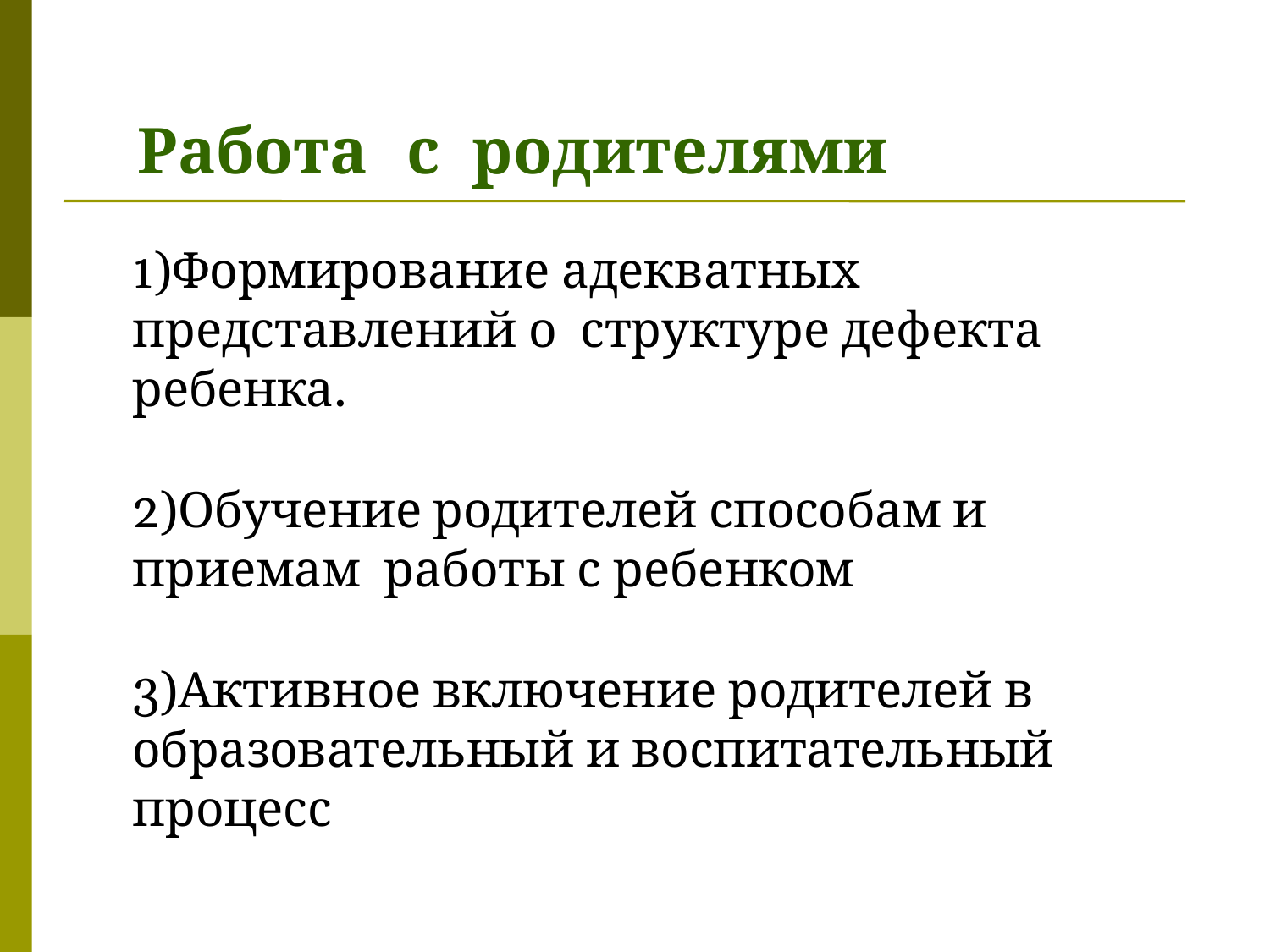

# Работа	с	родителями
1)Формирование адекватных представлений о  структуре дефекта ребенка.

2)Обучение родителей способам и приемам  работы с ребенком

3)Активное включение родителей в  образовательный и воспитательный процесс